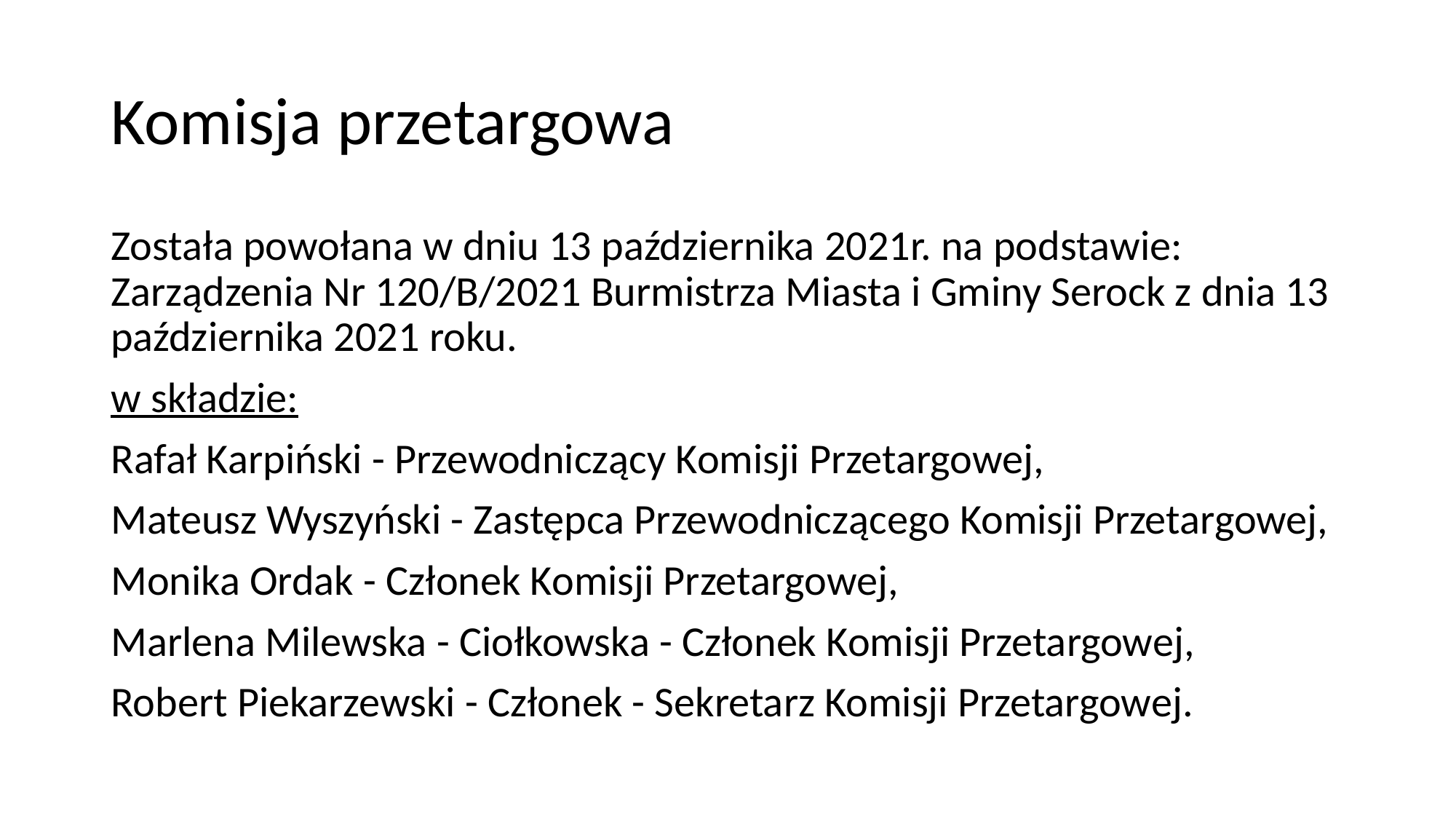

# Komisja przetargowa
Została powołana w dniu 13 października 2021r. na podstawie: Zarządzenia Nr 120/B/2021 Burmistrza Miasta i Gminy Serock z dnia 13 października 2021 roku.
w składzie:
Rafał Karpiński - Przewodniczący Komisji Przetargowej,
Mateusz Wyszyński - Zastępca Przewodniczącego Komisji Przetargowej,
Monika Ordak - Członek Komisji Przetargowej,
Marlena Milewska - Ciołkowska - Członek Komisji Przetargowej,
Robert Piekarzewski - Członek - Sekretarz Komisji Przetargowej.